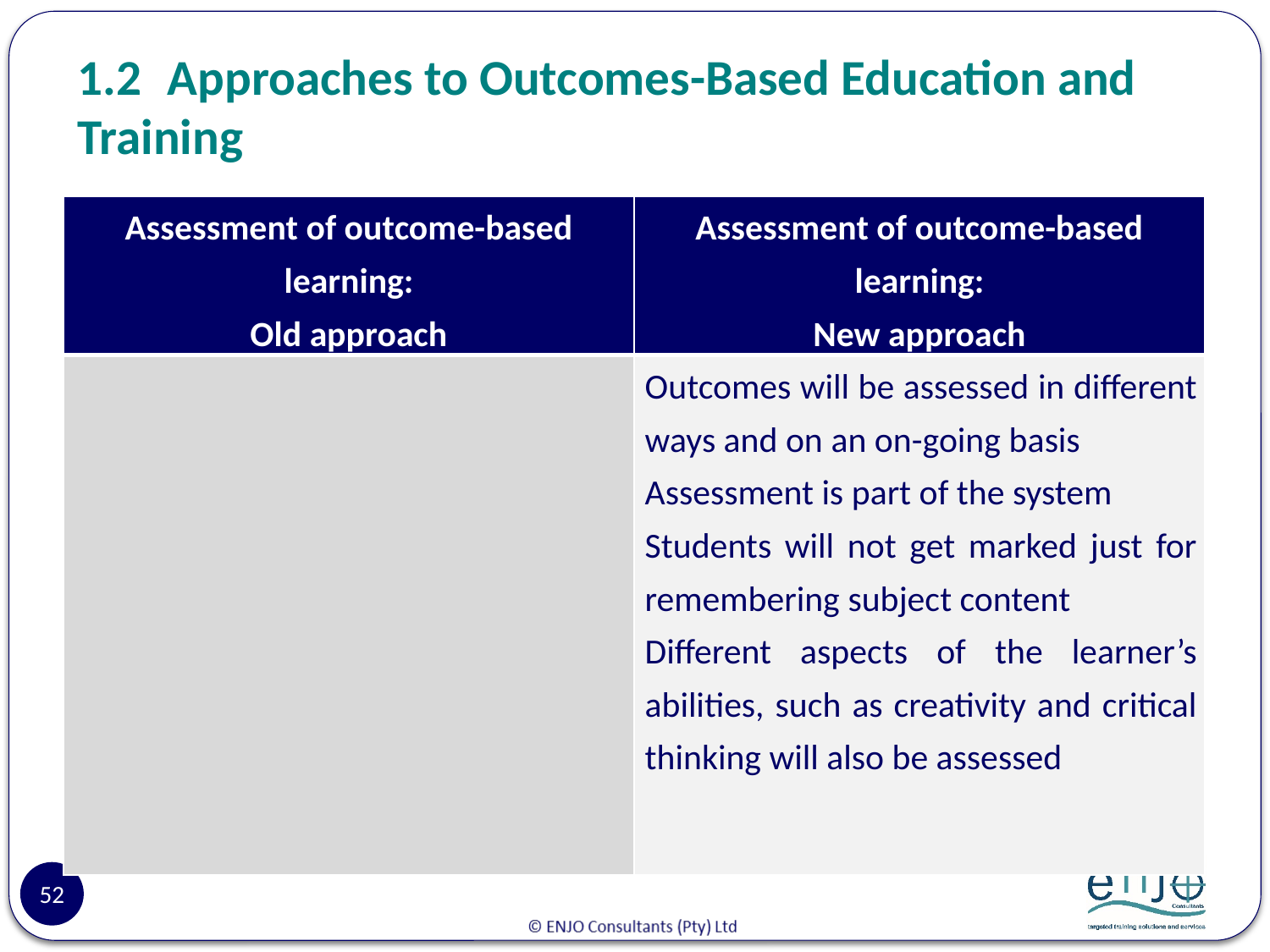

# 1.2	Approaches to Outcomes-Based Education and Training
| Assessment of outcome-based learning: Old approach | Assessment of outcome-based learning: New approach |
| --- | --- |
|  | Outcomes will be assessed in different ways and on an on-going basis Assessment is part of the system Students will not get marked just for remembering subject content Different aspects of the learner’s abilities, such as creativity and critical thinking will also be assessed |

52